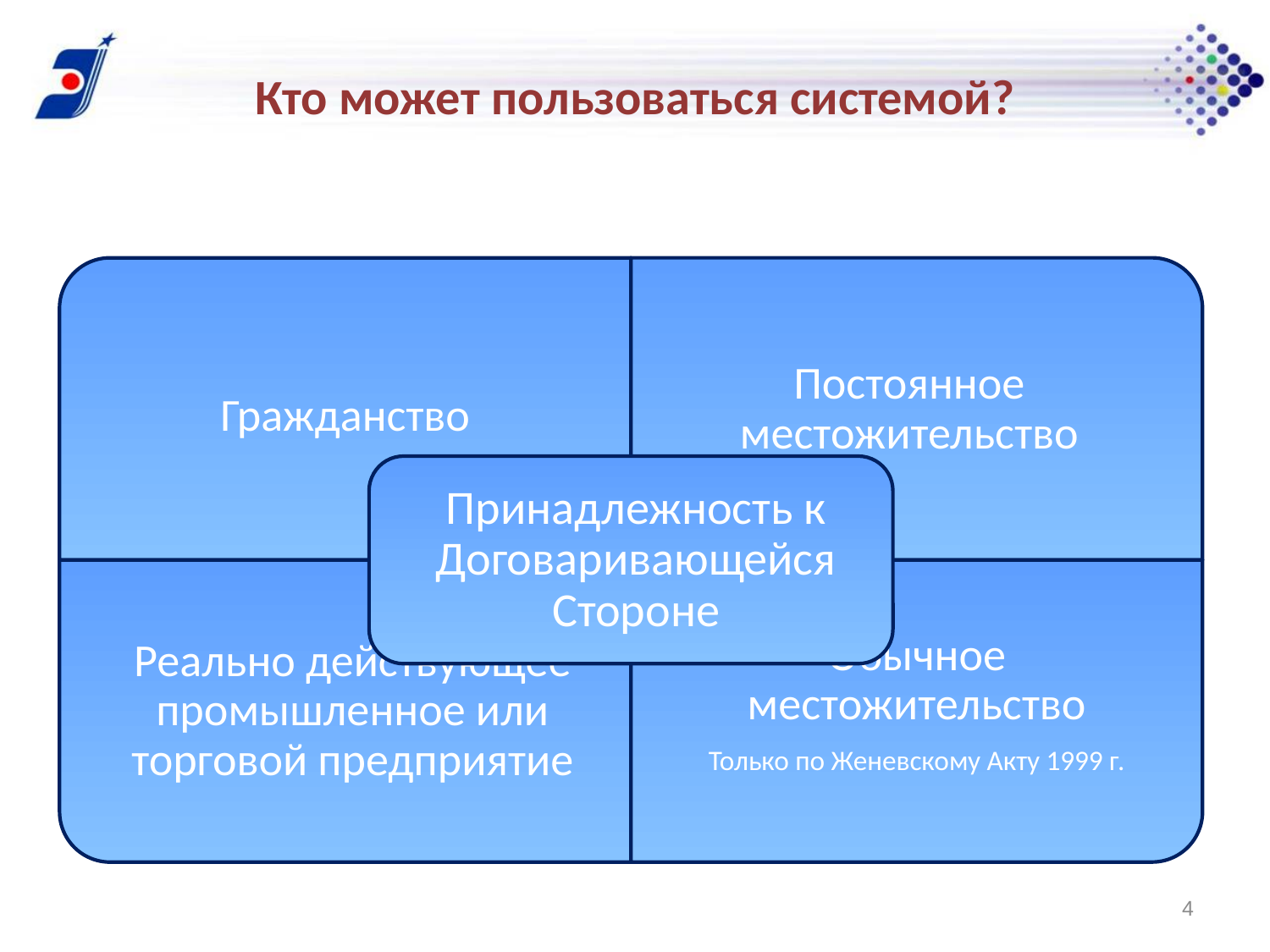

# Кто может пользоваться системой?
Гражданство
Постоянное местожительство
Реально действующее промышленное или торговой предприятие
Обычное местожительство
Только по Женевскому Акту 1999 г.
Принадлежность к Договаривающейся Стороне
4